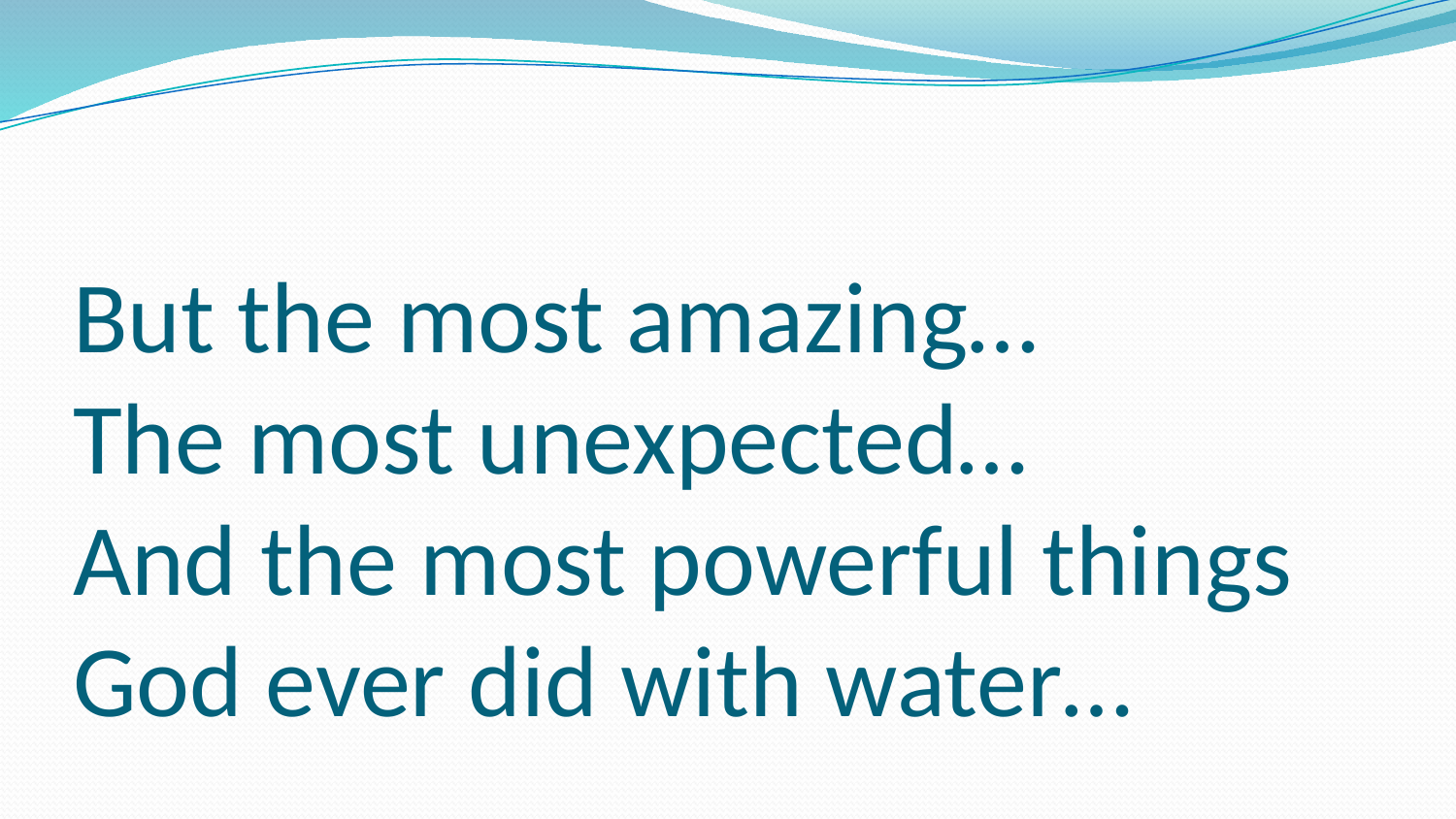

# But the most amazing… The most unexpected… And the most powerful things God ever did with water…